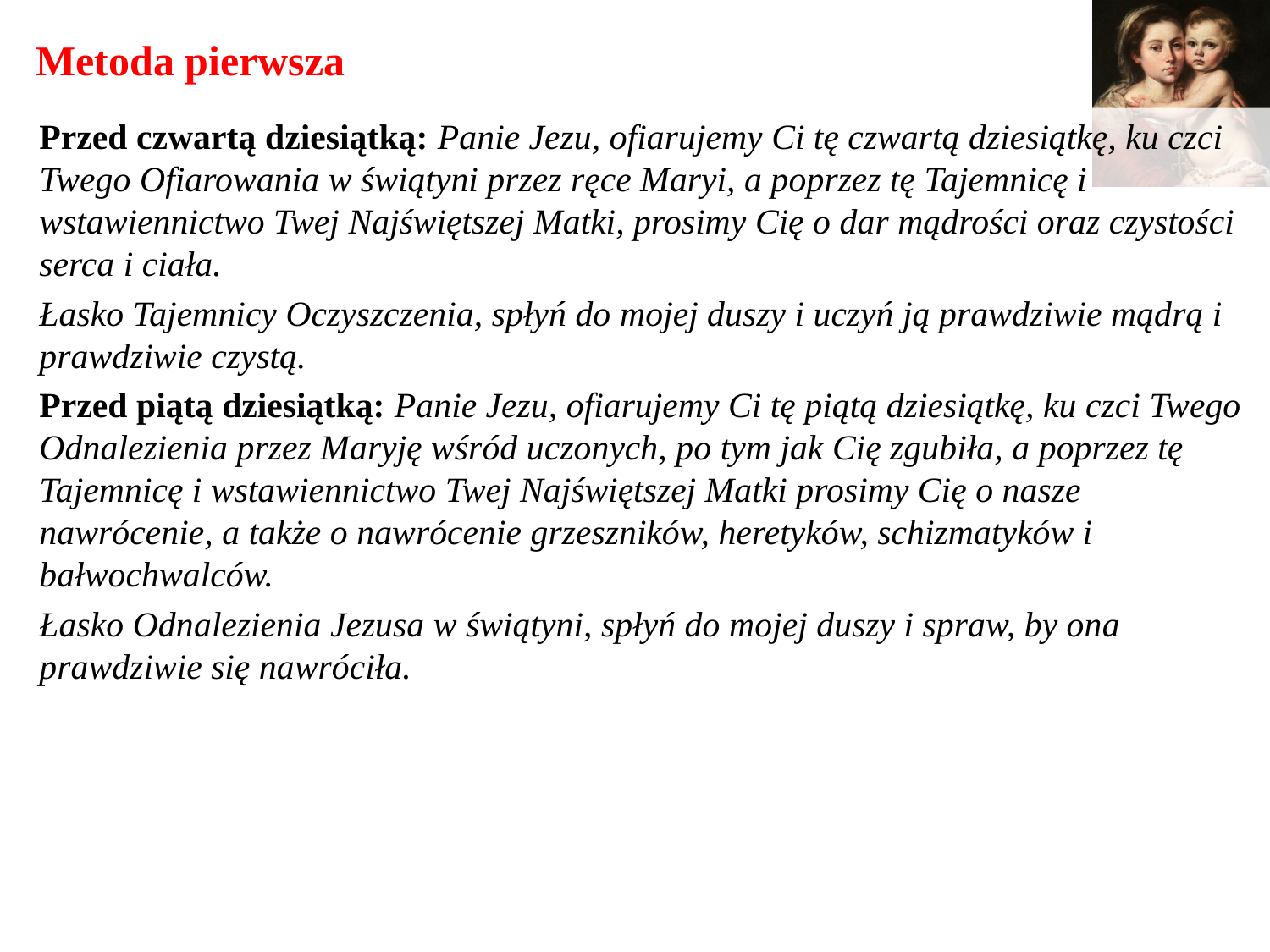

# Metoda pierwsza
Przed czwartą dziesiątką: Panie Jezu, ofiarujemy Ci tę czwartą dziesiątkę, ku czci Twego Ofiarowania w świątyni przez ręce Maryi, a poprzez tę Tajemnicę i wstawiennictwo Twej Najświętszej Matki, prosimy Cię o dar mądrości oraz czystości serca i ciała.
Łasko Tajemnicy Oczyszczenia, spłyń do mojej duszy i uczyń ją prawdziwie mądrą i prawdziwie czystą.
Przed piątą dziesiątką: Panie Jezu, ofiarujemy Ci tę piątą dziesiątkę, ku czci Twego Odnalezienia przez Maryję wśród uczonych, po tym jak Cię zgubiła, a poprzez tę Tajemnicę i wstawiennictwo Twej Najświętszej Matki prosimy Cię o nasze nawrócenie, a także o nawrócenie grzeszników, heretyków, schizmatyków i bałwochwalców.
Łasko Odnalezienia Jezusa w świątyni, spłyń do mojej duszy i spraw, by ona prawdziwie się nawróciła.